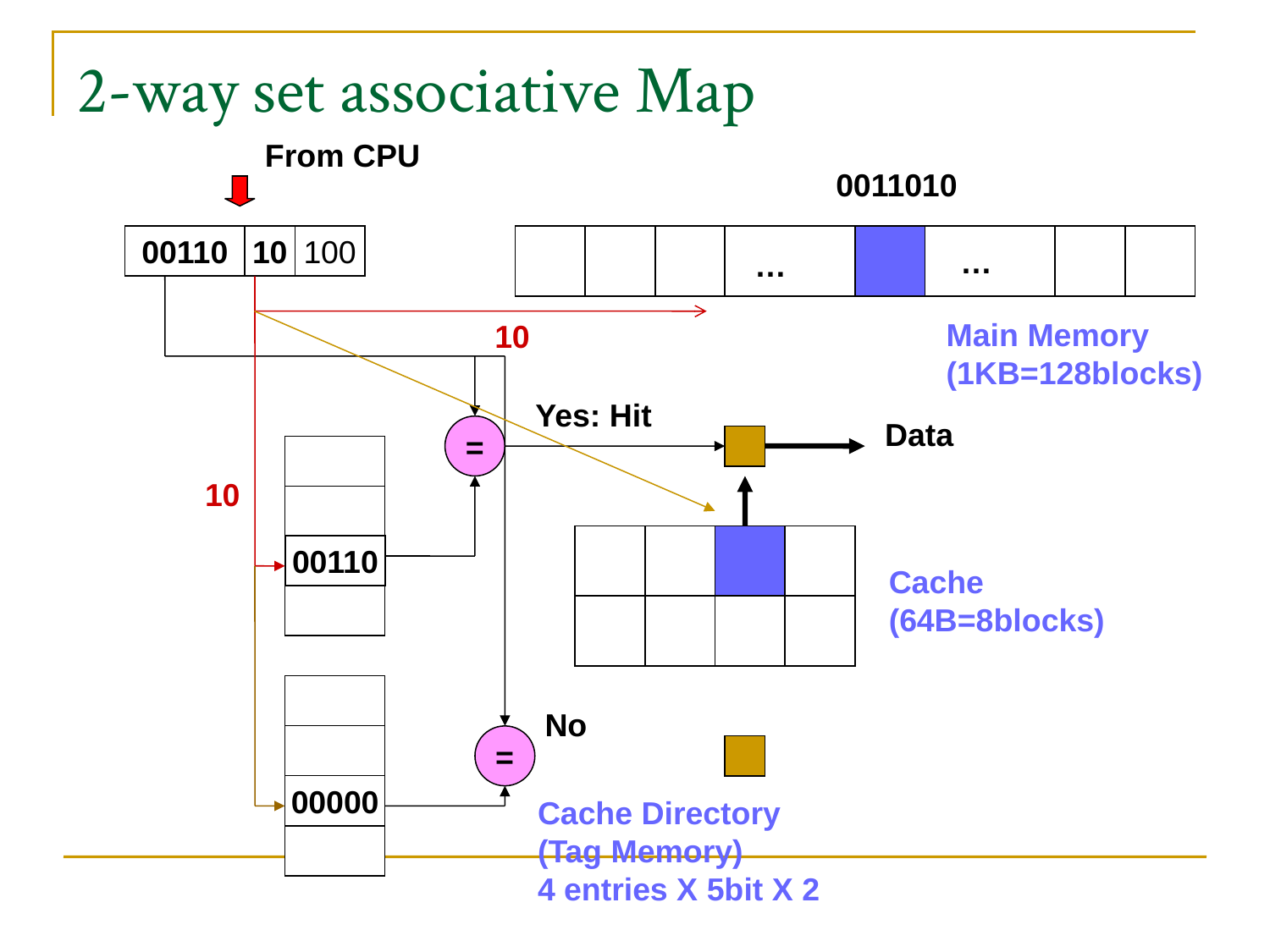

# 2-way set associative Map
From CPU
0011010

00110
10
100

…
…

10
Main Memory
(1KB=128blocks)

 10

Yes: Hit

Data

=

00110
Cache
(64B=8blocks)

No

=

00000

Cache Directory
(Tag Memory)
4 entries X 5bit X 2